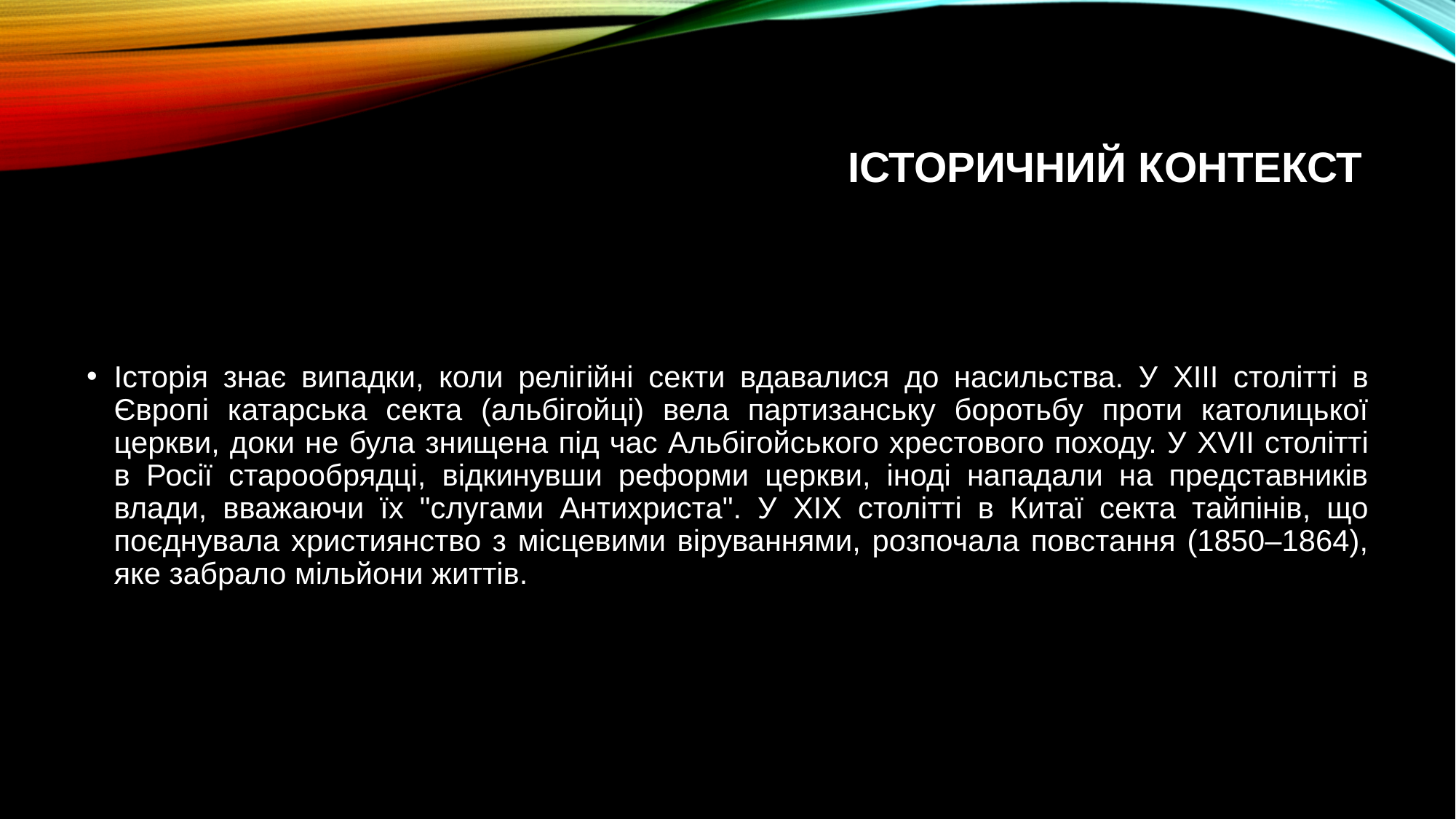

# Історичний контекст
Історія знає випадки, коли релігійні секти вдавалися до насильства. У XIII столітті в Європі катарська секта (альбігойці) вела партизанську боротьбу проти католицької церкви, доки не була знищена під час Альбігойського хрестового походу. У XVII столітті в Росії старообрядці, відкинувши реформи церкви, іноді нападали на представників влади, вважаючи їх "слугами Антихриста". У XIX столітті в Китаї секта тайпінів, що поєднувала християнство з місцевими віруваннями, розпочала повстання (1850–1864), яке забрало мільйони життів.